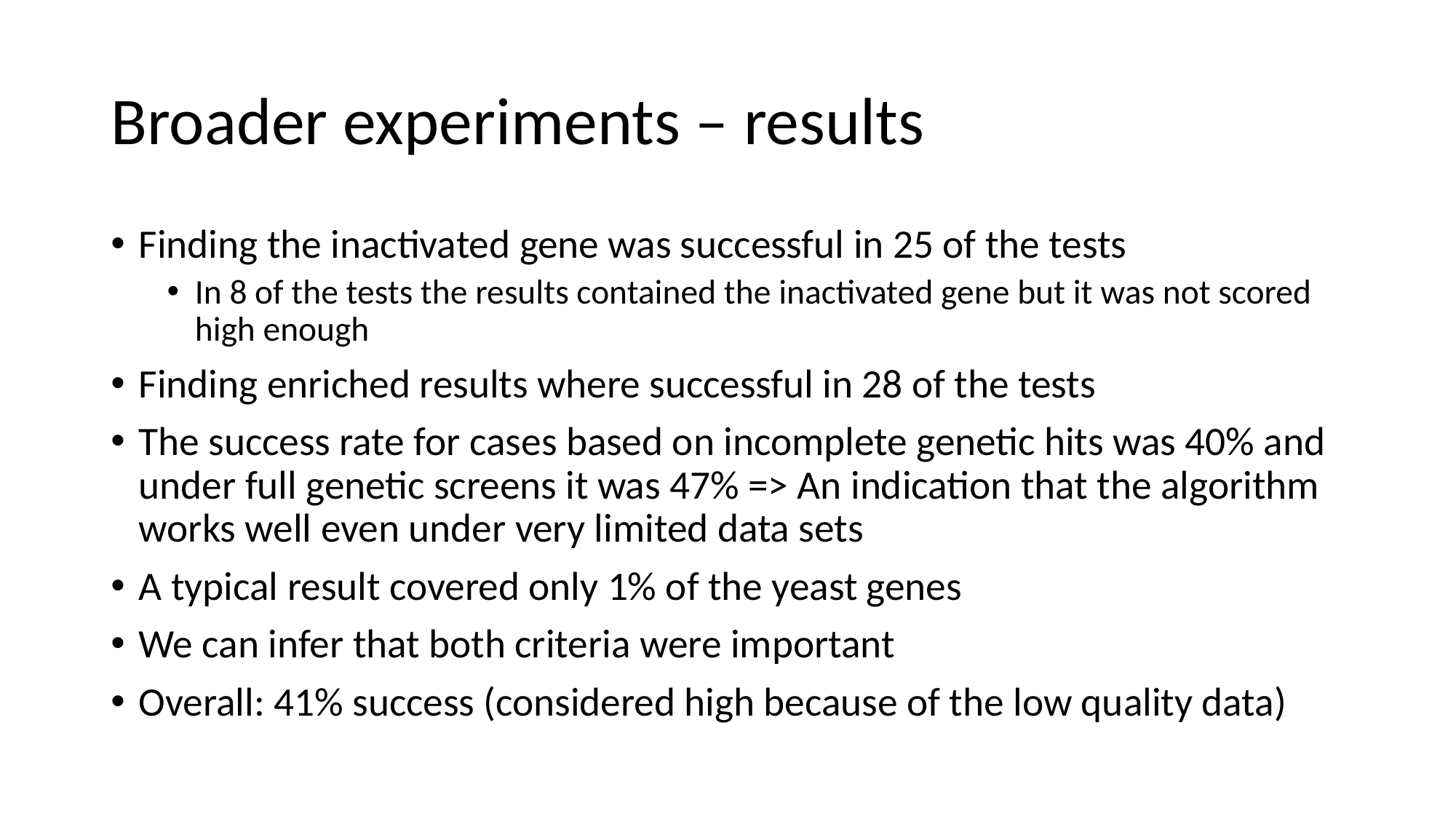

# Broader experiments – results
Finding the inactivated gene was successful in 25 of the tests
In 8 of the tests the results contained the inactivated gene but it was not scored high enough
Finding enriched results where successful in 28 of the tests
The success rate for cases based on incomplete genetic hits was 40% and under full genetic screens it was 47% => An indication that the algorithm works well even under very limited data sets
A typical result covered only 1% of the yeast genes
We can infer that both criteria were important
Overall: 41% success (considered high because of the low quality data)